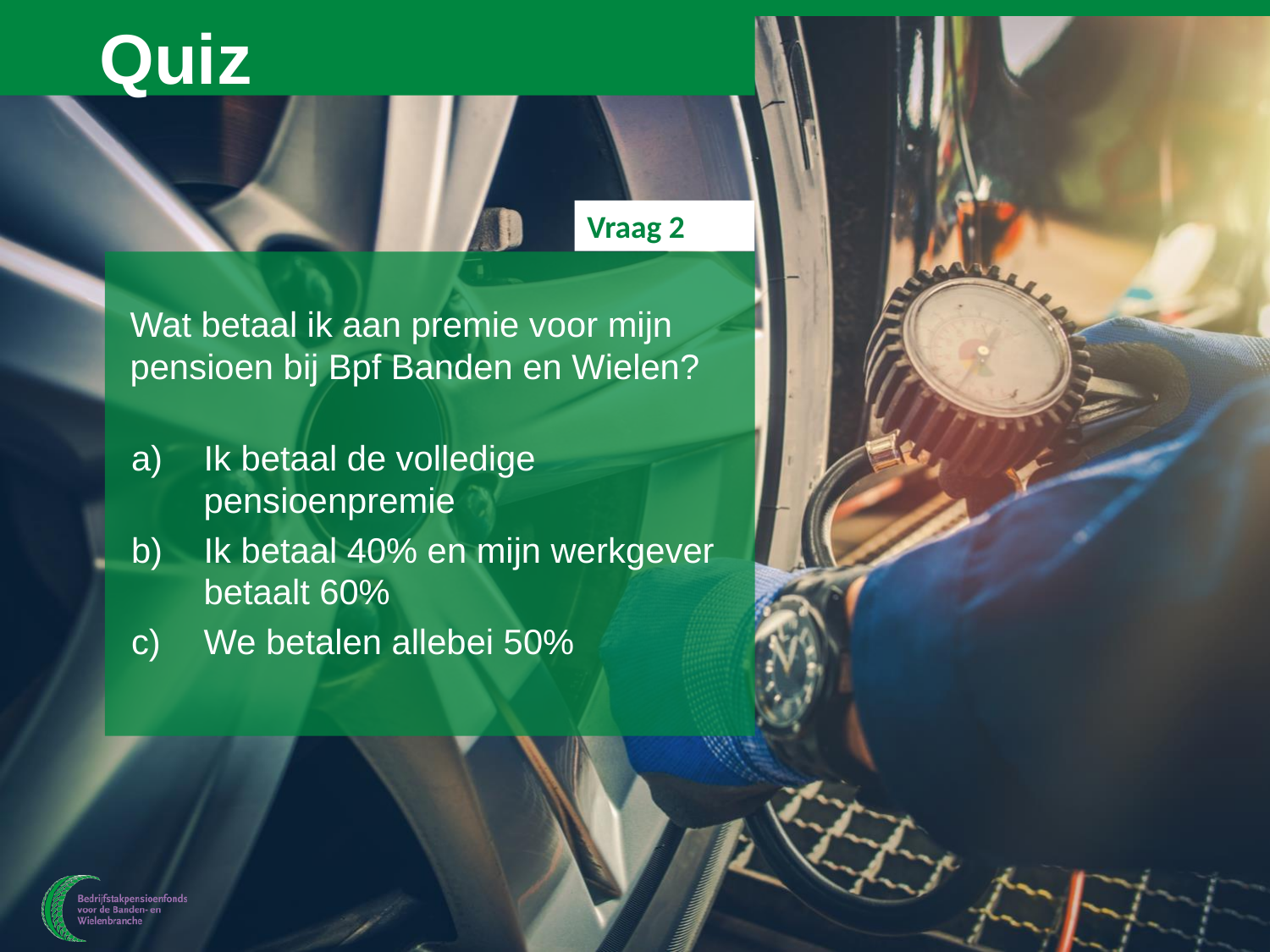

# Quiz
Vraag 2
Wat betaal ik aan premie voor mijn pensioen bij Bpf Banden en Wielen?
Ik betaal de volledige pensioenpremie
Ik betaal 40% en mijn werkgever betaalt 60%
We betalen allebei 50%